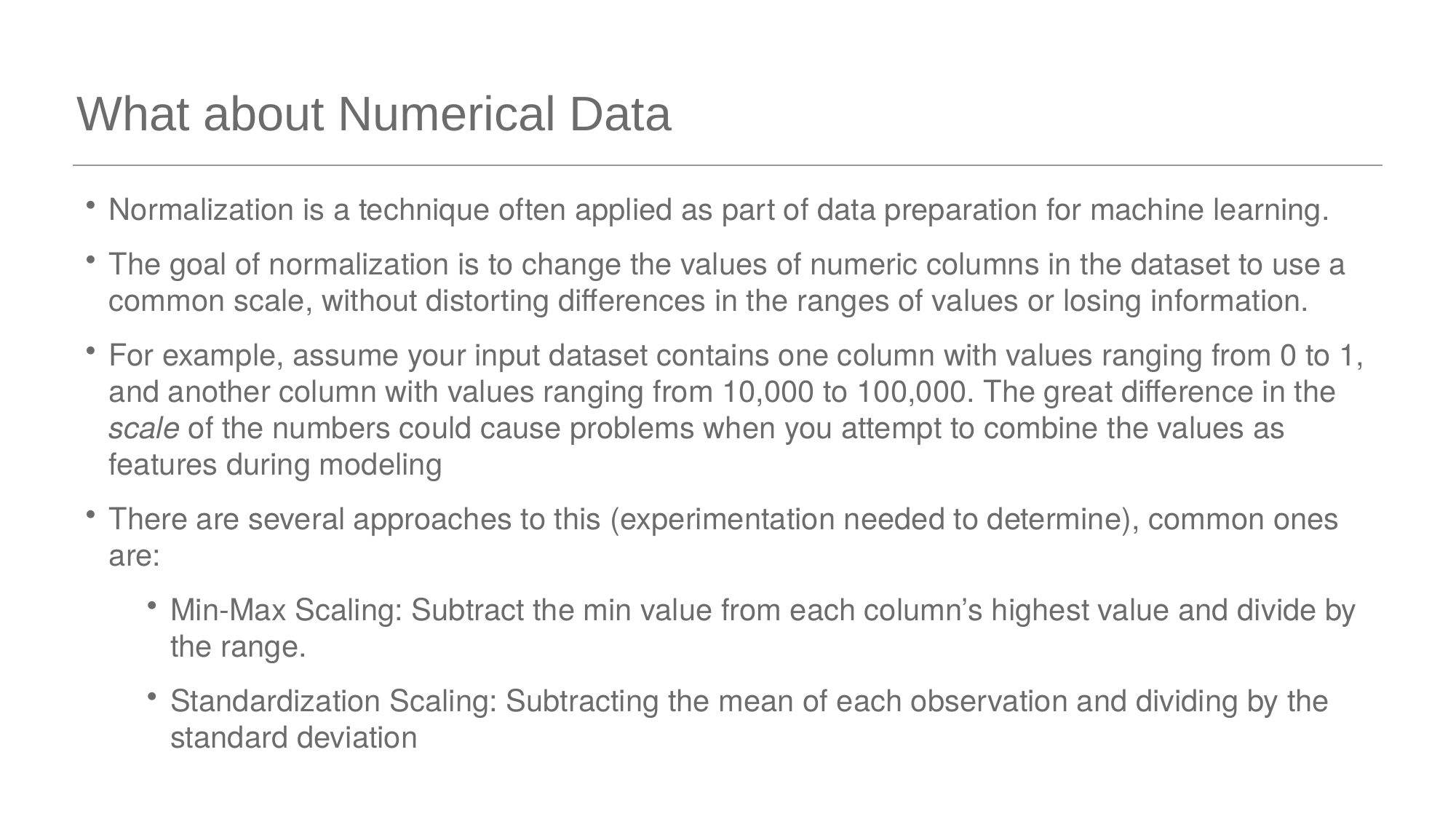

# What about Numerical Data
Normalization is a technique often applied as part of data preparation for machine learning.
The goal of normalization is to change the values of numeric columns in the dataset to use a common scale, without distorting differences in the ranges of values or losing information.
For example, assume your input dataset contains one column with values ranging from 0 to 1, and another column with values ranging from 10,000 to 100,000. The great difference in the scale of the numbers could cause problems when you attempt to combine the values as features during modeling
There are several approaches to this (experimentation needed to determine), common ones are:
Min-Max Scaling: Subtract the min value from each column’s highest value and divide by the range.
Standardization Scaling: Subtracting the mean of each observation and dividing by the standard deviation